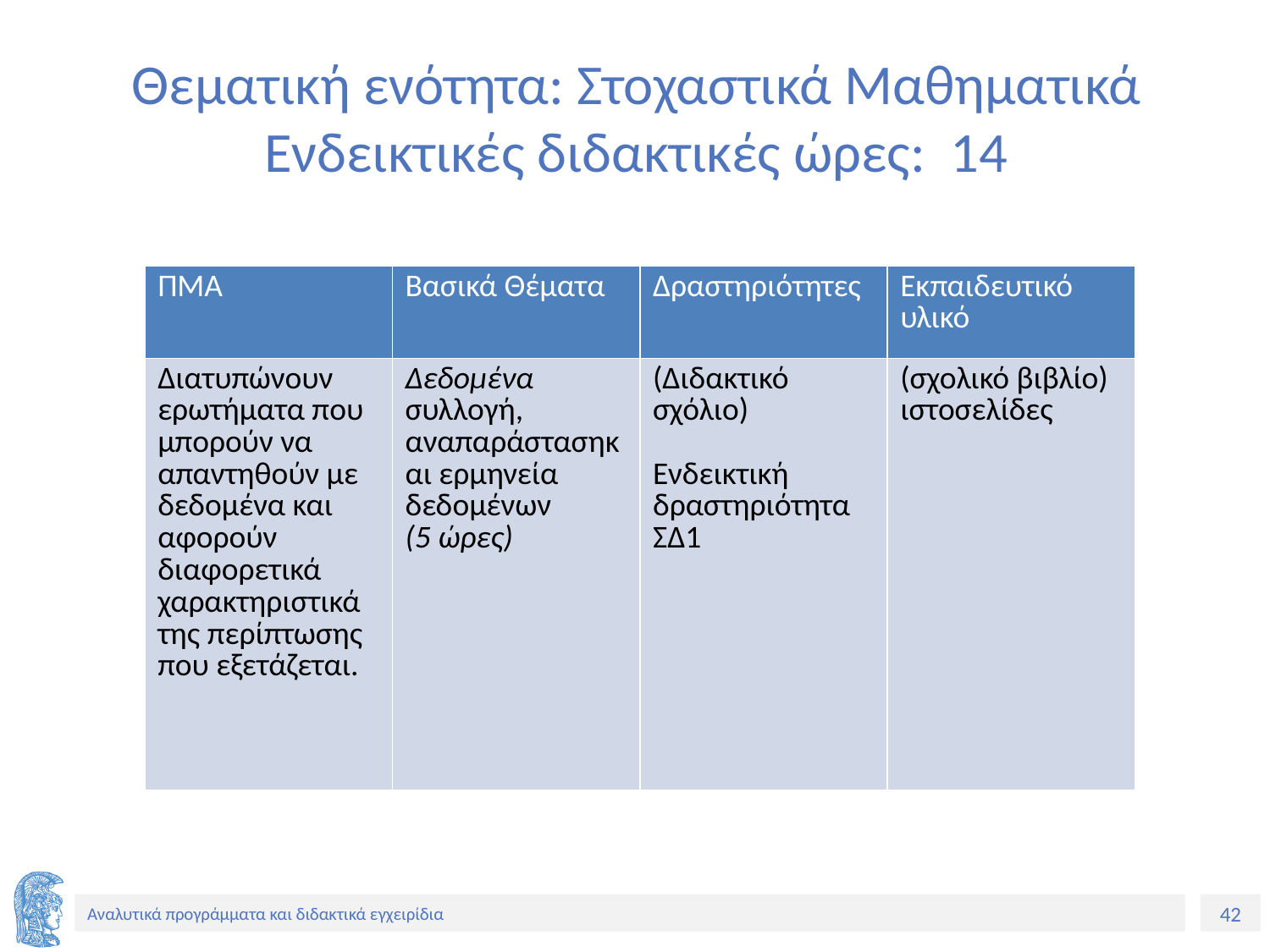

# Θεματική ενότητα: Στοχαστικά Μαθηματικά Ενδεικτικές διδακτικές ώρες:  14
| ΠΜΑ | Βασικά Θέματα | Δραστηριότητες | Εκπαιδευτικό υλικό |
| --- | --- | --- | --- |
| Διατυπώνουν ερωτήματα που μπορούν να απαντηθούν με δεδομένα και αφορούν διαφορετικά χαρακτηριστικά της περίπτωσης που εξετάζεται. | Δεδομένα συλλογή, αναπαράστασηκαι ερμηνεία δεδομένων (5 ώρες) | (Διδακτικό σχόλιο) Ενδεικτική δραστηριότητα ΣΔ1 | (σχολικό βιβλίο) ιστοσελίδες |